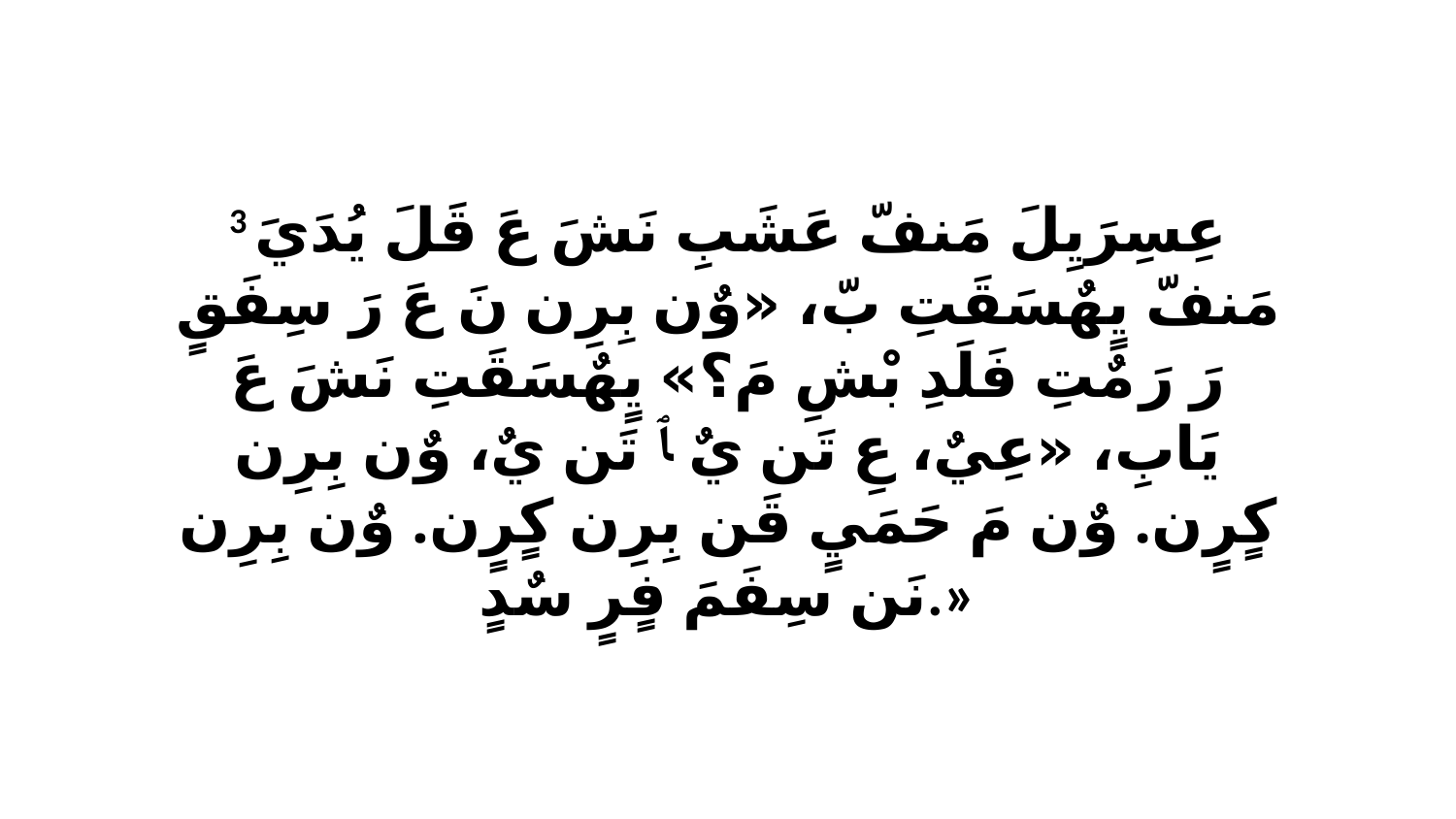

3 عِسِرَيِلَ مَنفّ عَشَبِ نَشَ عَ قَلَ يُدَيَ مَنفّ يٍهٌسَقَتِ بّ، «وٌن بِرِن نَ عَ رَ سِفَقٍ رَ رَ مٌتِ فَلَدِ بْشِ مَ؟» يٍهٌسَقَتِ نَشَ عَ يَابِ، «عِيٌ، عِ تَن يٌ ﭑ تَن يٌ، وٌن بِرِن كٍرٍن. وٌن مَ حَمَيٍ قَن بِرِن كٍرٍن. وٌن بِرِن نَن سِفَمَ فٍرٍ سٌدٍ.»